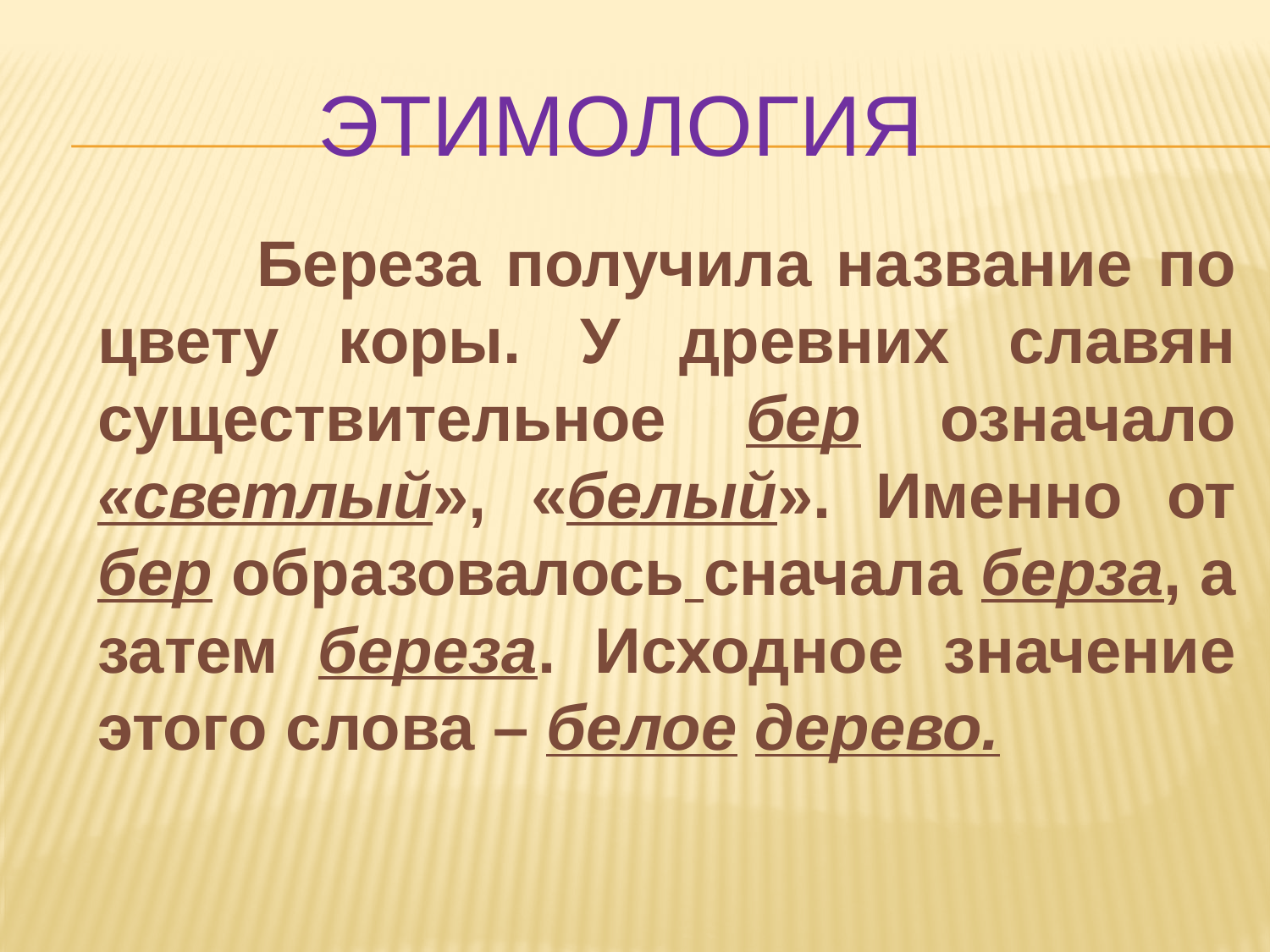

# Этимология
          Береза получила название по цвету коры. У древних славян существительное бер означало «светлый», «белый». Именно от бер образовалось сначала берза, а затем береза. Исходное значение этого слова – белое дерево.